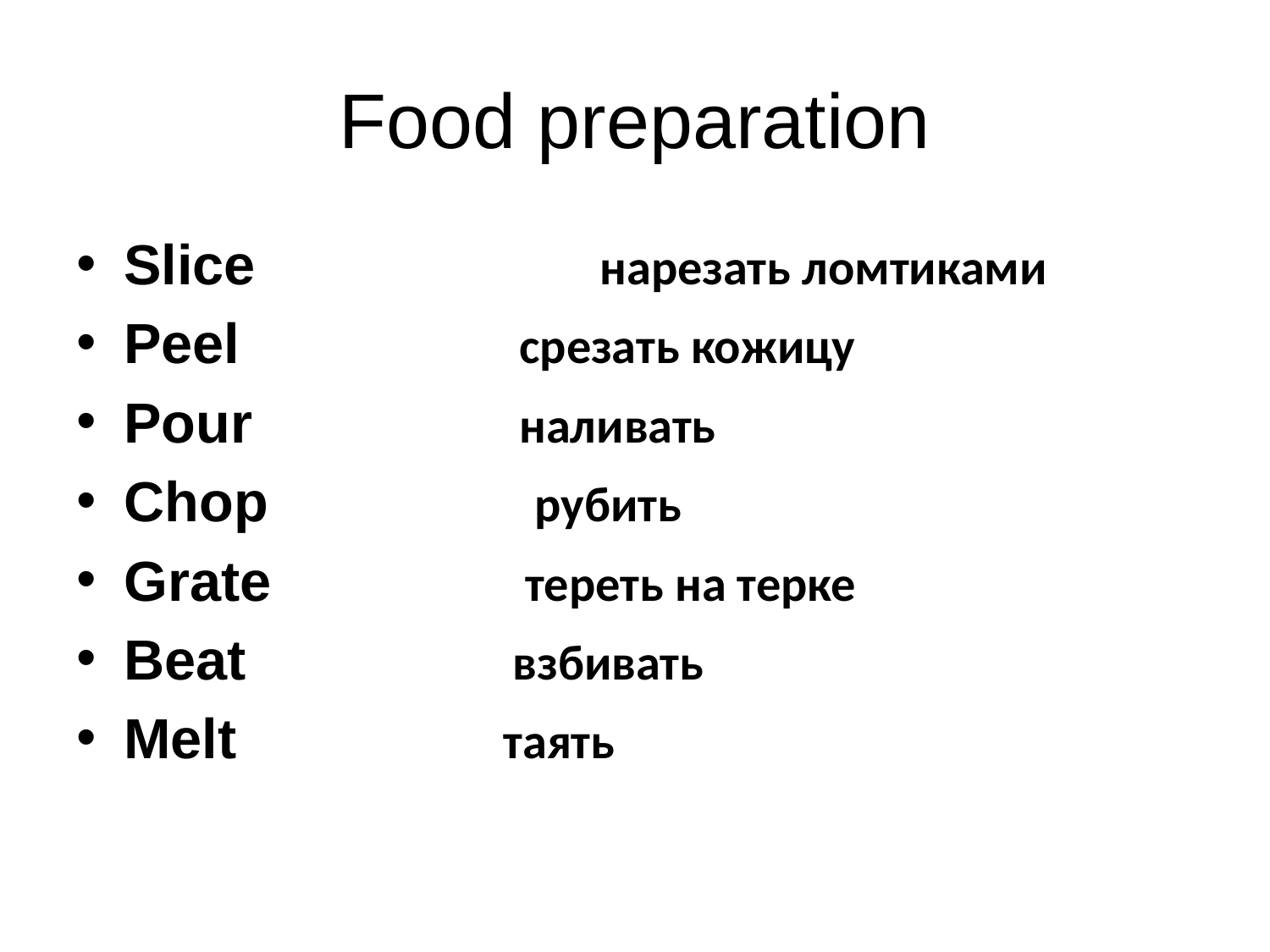

# Food preparation
Slice                      нарезать ломтиками
Peel                      срезать кожицу
Pour                     наливать
Chop                     рубить
Grate                    тереть на терке
Beat                     взбивать
Melt                     таять